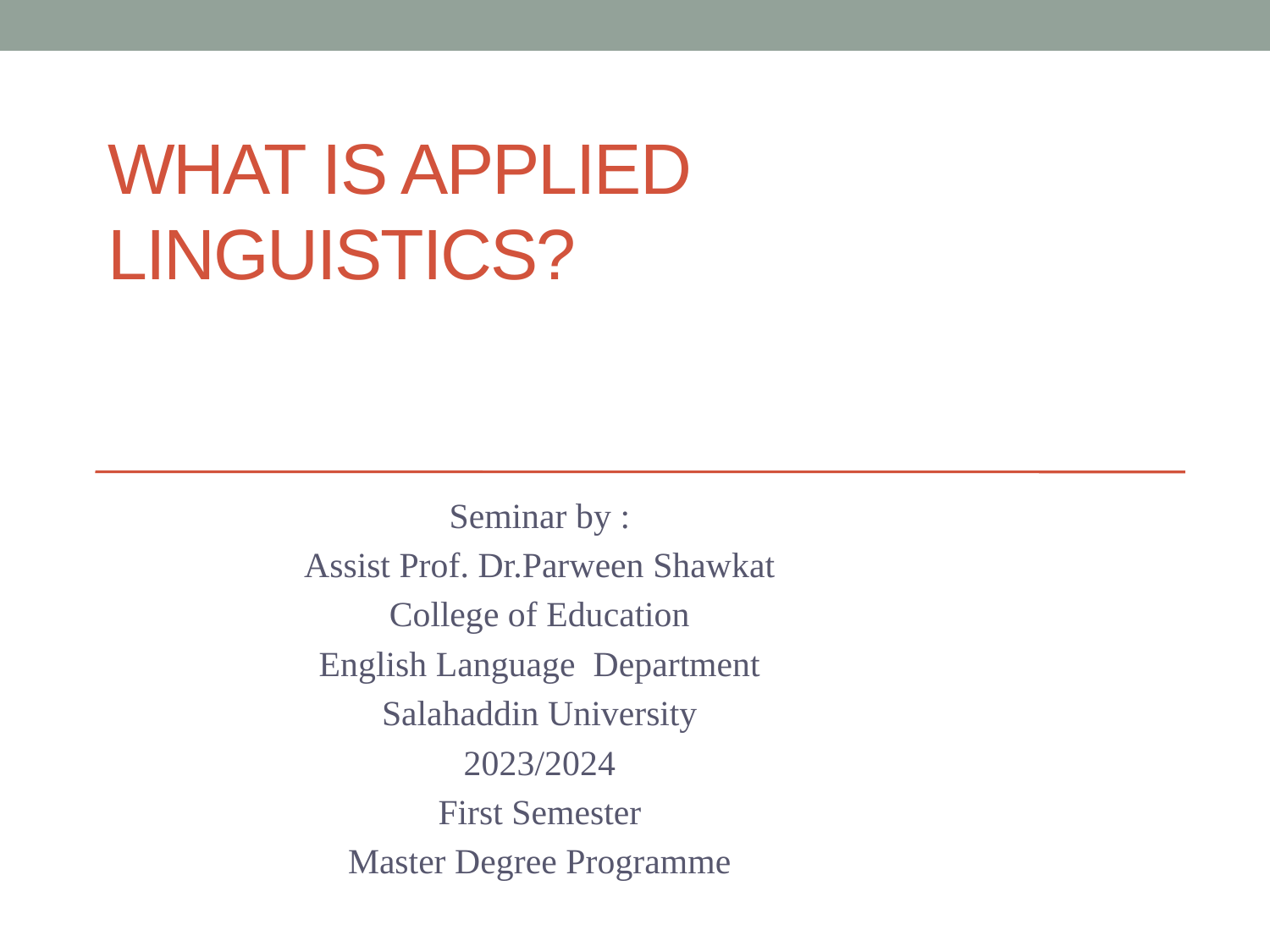

# What is Applied Linguistics?
Seminar by :
Assist Prof. Dr.Parween Shawkat
College of Education
English Language  Department
Salahaddin University
2023/2024
First Semester
Master Degree Programme